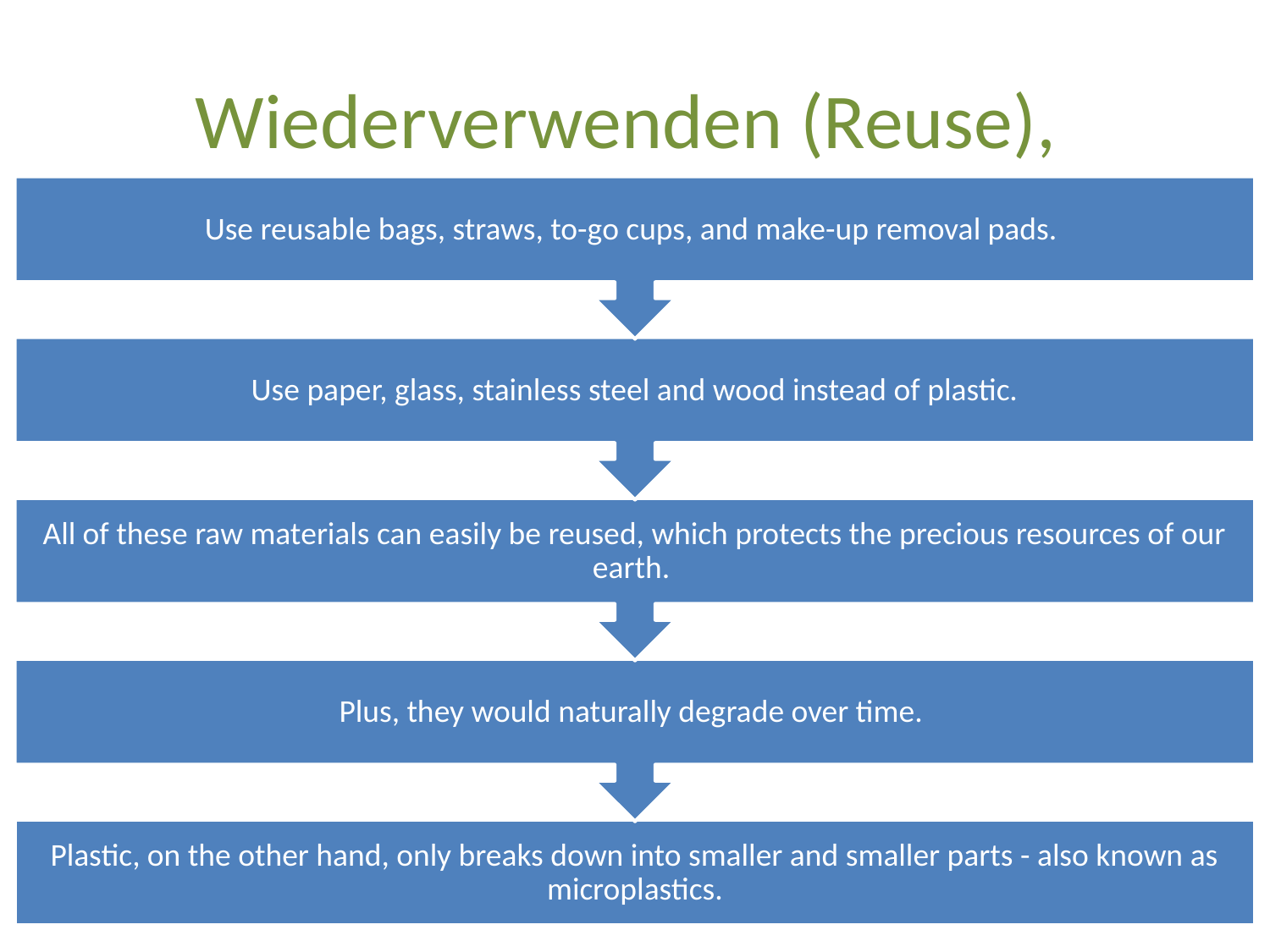

# Wiederverwenden (Reuse),
Plastic, on the other hand, only breaks down into smaller and smaller parts - also known as microplastics.
Plus, they would naturally degrade over time.
All of these raw materials can easily be reused, which protects the precious resources of our earth.
Use paper, glass, stainless steel and wood instead of plastic.
Use reusable bags, straws, to-go cups, and make-up removal pads.